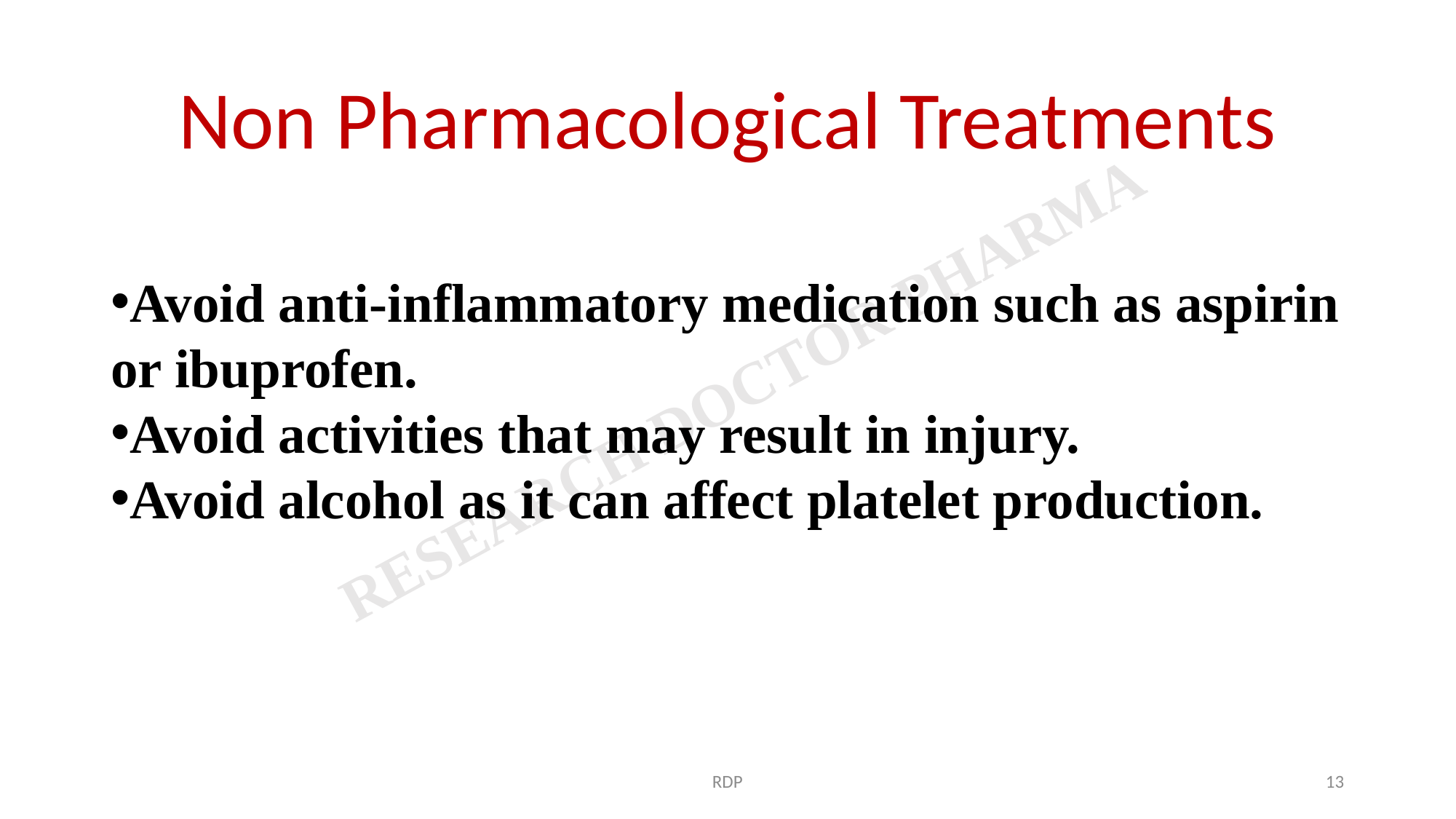

# Non Pharmacological Treatments

Avoid anti-inflammatory medication such as aspirin or ibuprofen.
Avoid activities that may result in injury.
Avoid alcohol as it can affect platelet production.
RDP
13